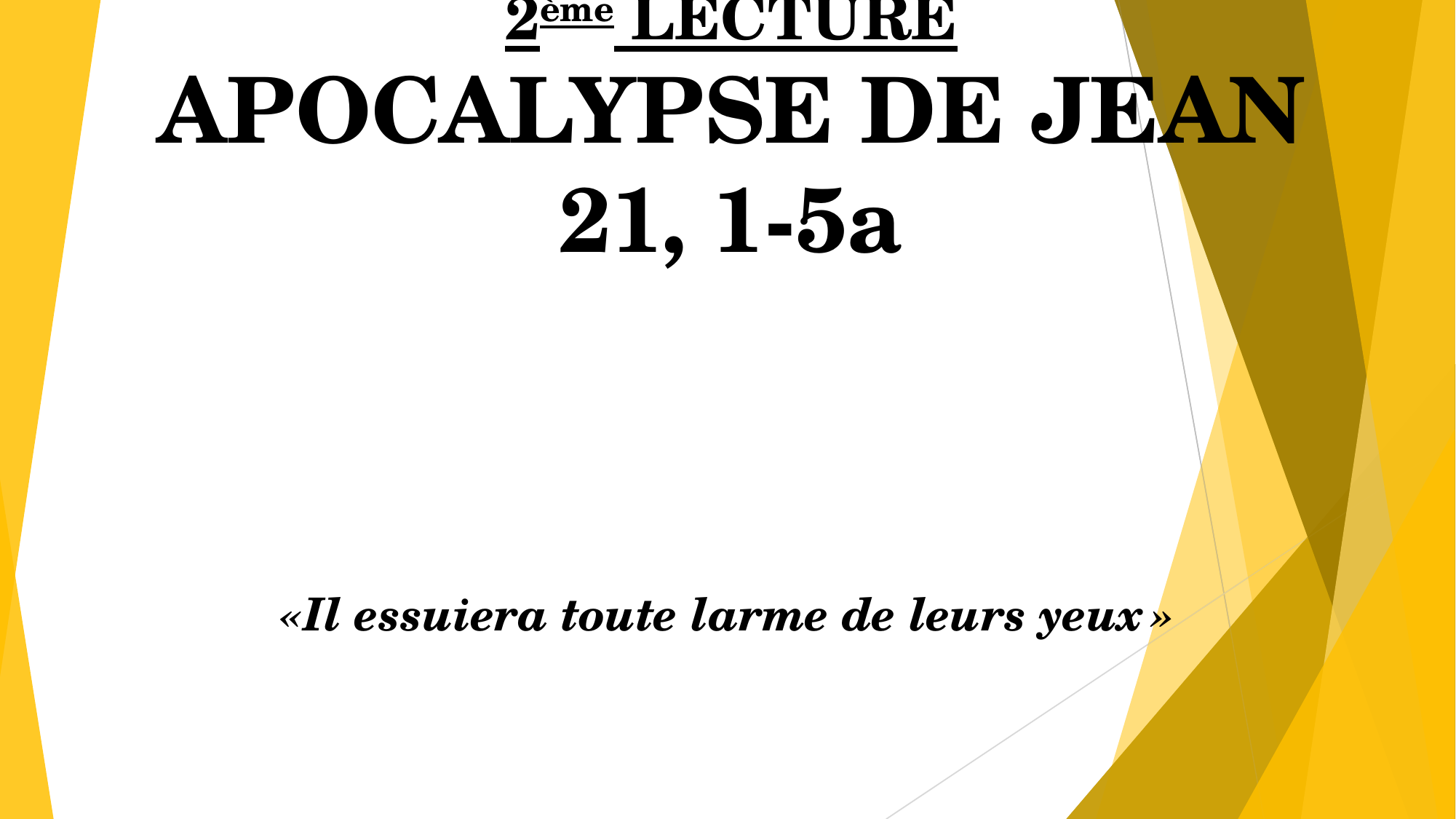

# 2ème LECTURE APOCALYPSE DE JEAN 21, 1-5a
«Il essuiera toute larme de leurs yeux »